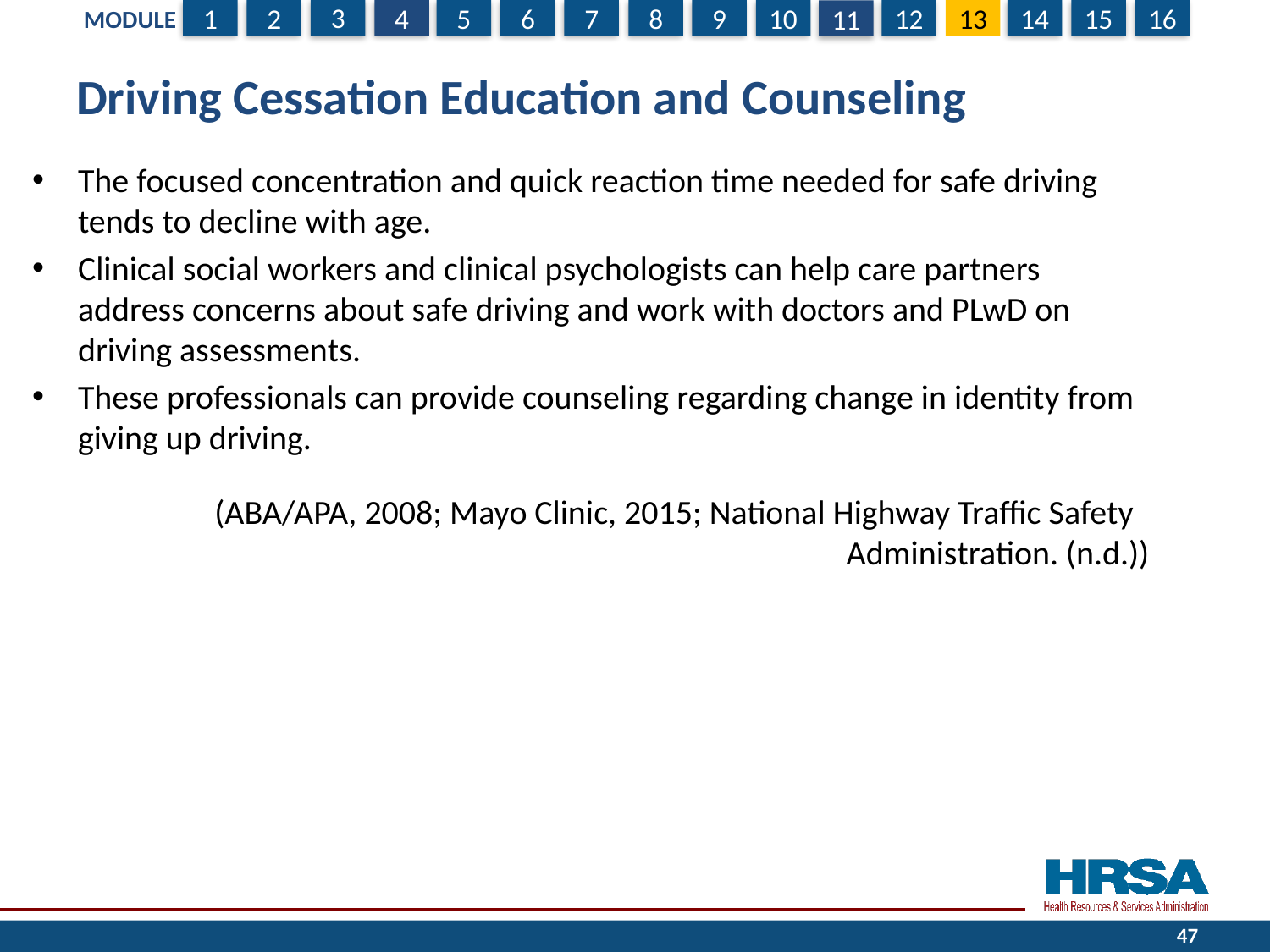

# Driving Cessation Education and Counseling
The focused concentration and quick reaction time needed for safe driving tends to decline with age.
Clinical social workers and clinical psychologists can help care partners address concerns about safe driving and work with doctors and PLwD on driving assessments.
These professionals can provide counseling regarding change in identity from giving up driving.
 (ABA/APA, 2008; Mayo Clinic, 2015; National Highway Traffic Safety   Administration. (n.d.))